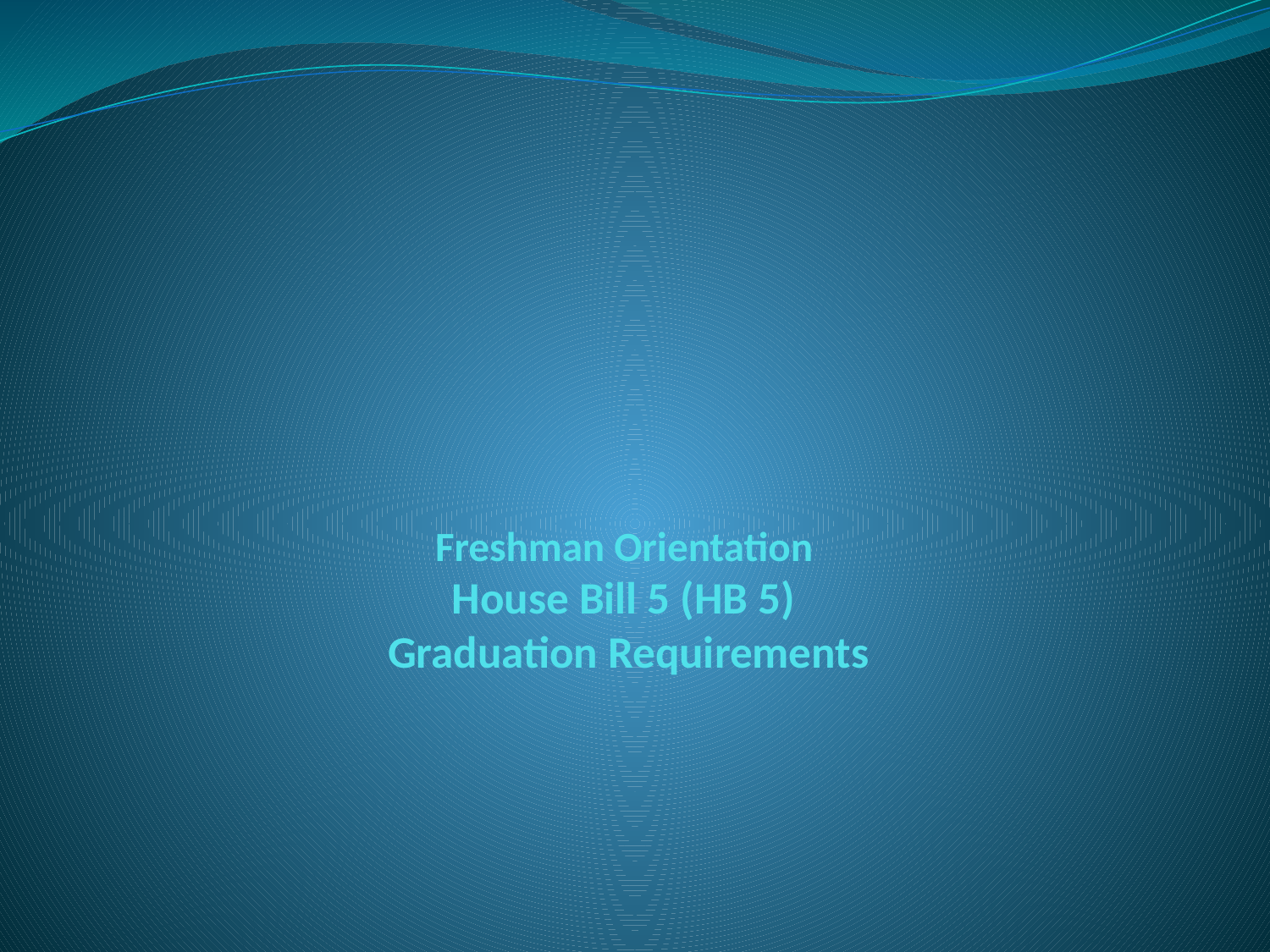

# Freshman Orientation House Bill 5 (HB 5) Graduation Requirements